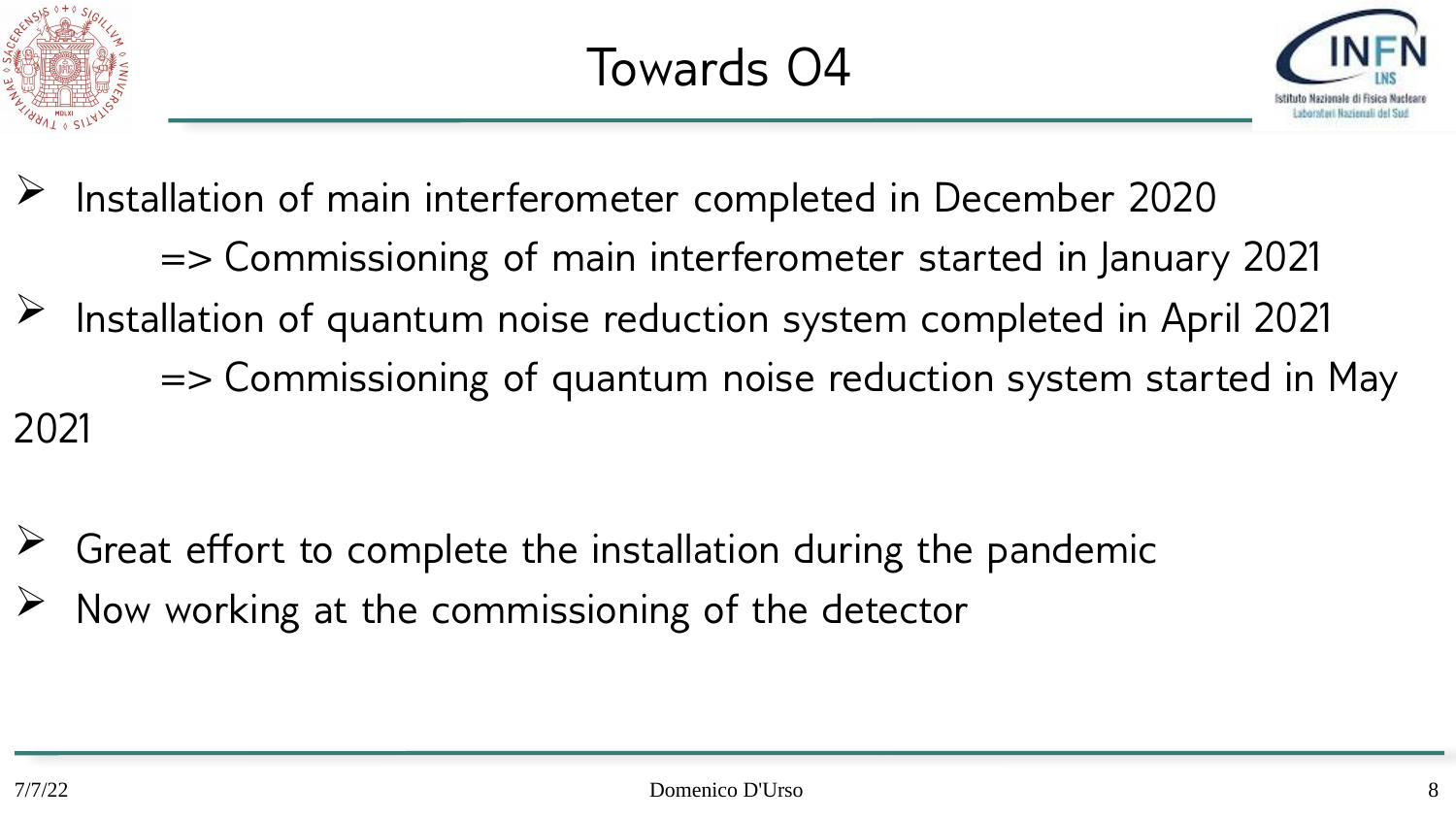

# Towards O4
Installation of main interferometer completed in December 2020
	=> Commissioning of main interferometer started in January 2021
Installation of quantum noise reduction system completed in April 2021
	=> Commissioning of quantum noise reduction system started in May 2021

Great effort to complete the installation during the pandemic
Now working at the commissioning of the detector

7/7/22
Domenico D'Urso
8